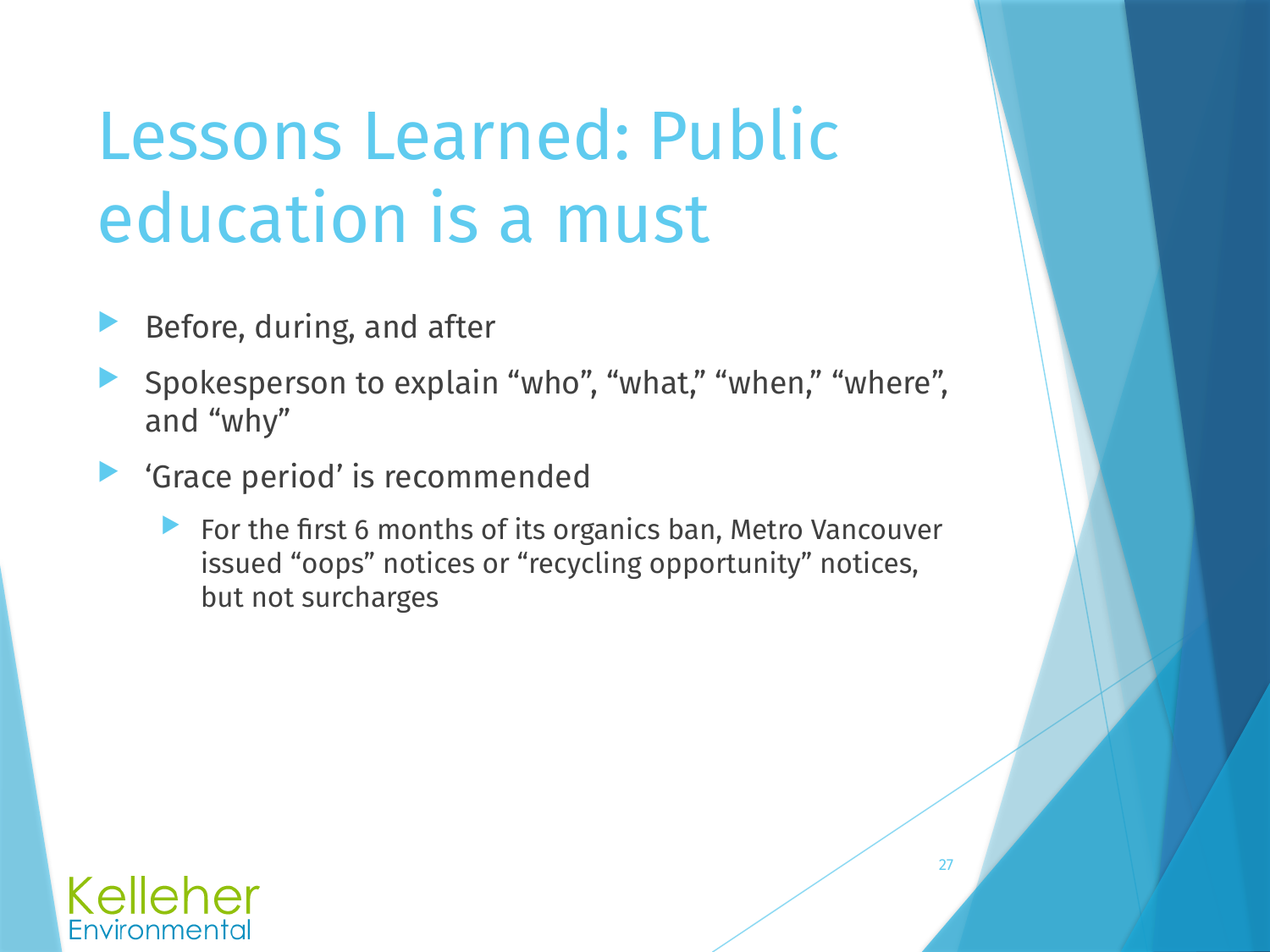

# Lessons Learned: Public education is a must
Before, during, and after
Spokesperson to explain “who”, “what,” “when,” “where”, and “why”
‘Grace period’ is recommended
For the first 6 months of its organics ban, Metro Vancouver issued “oops” notices or “recycling opportunity” notices, but not surcharges
27